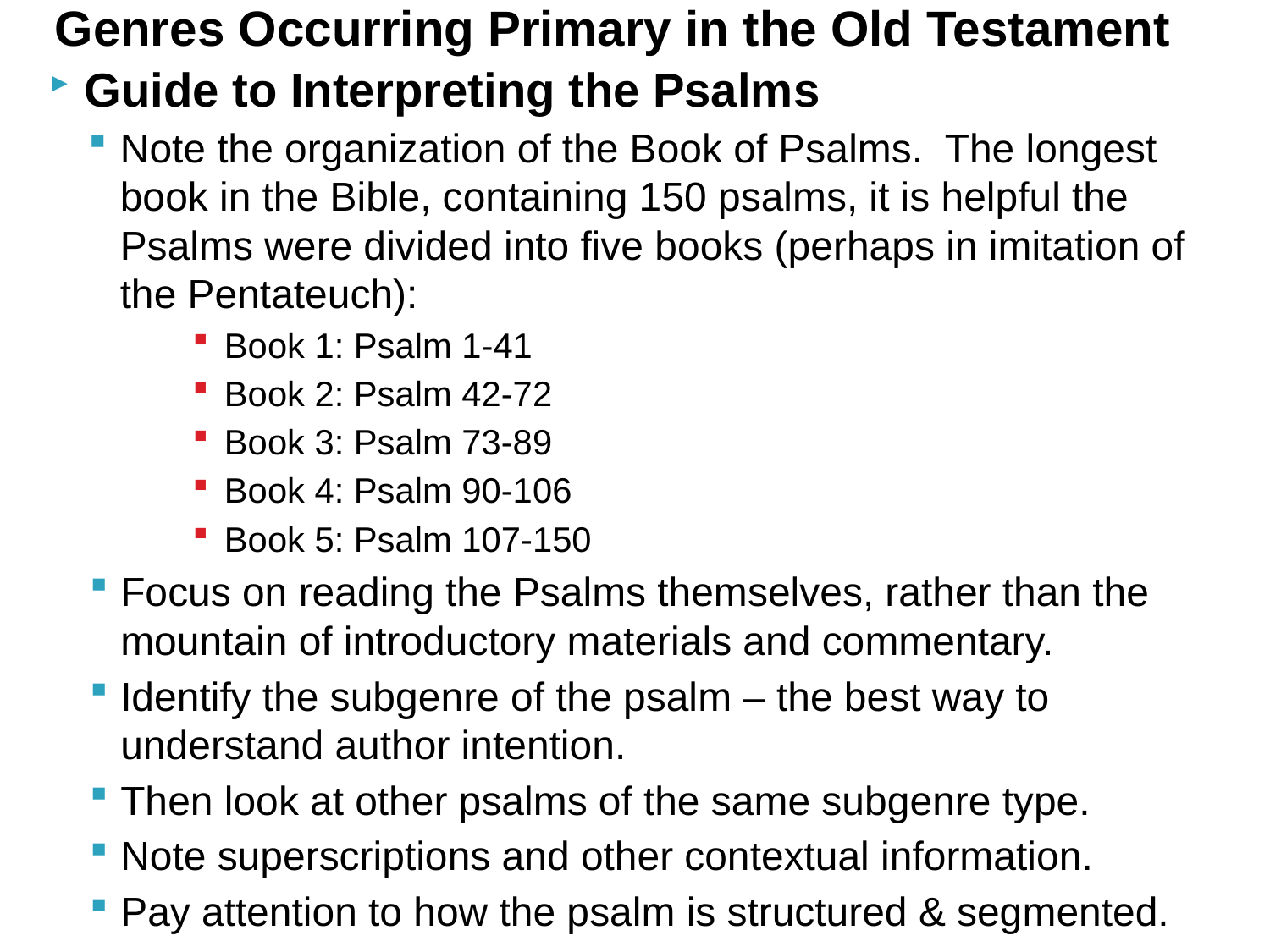

# Genres Occurring Primary in the Old Testament
Guide to Interpreting the Psalms
Note the organization of the Book of Psalms.  The longest book in the Bible, containing 150 psalms, it is helpful the Psalms were divided into five books (perhaps in imitation of the Pentateuch):
Book 1: Psalm 1-41
Book 2: Psalm 42-72
Book 3: Psalm 73-89
Book 4: Psalm 90-106
Book 5: Psalm 107-150
Focus on reading the Psalms themselves, rather than the mountain of introductory materials and commentary.
Identify the subgenre of the psalm – the best way to understand author intention.
Then look at other psalms of the same subgenre type.
Note superscriptions and other contextual information.
Pay attention to how the psalm is structured & segmented.